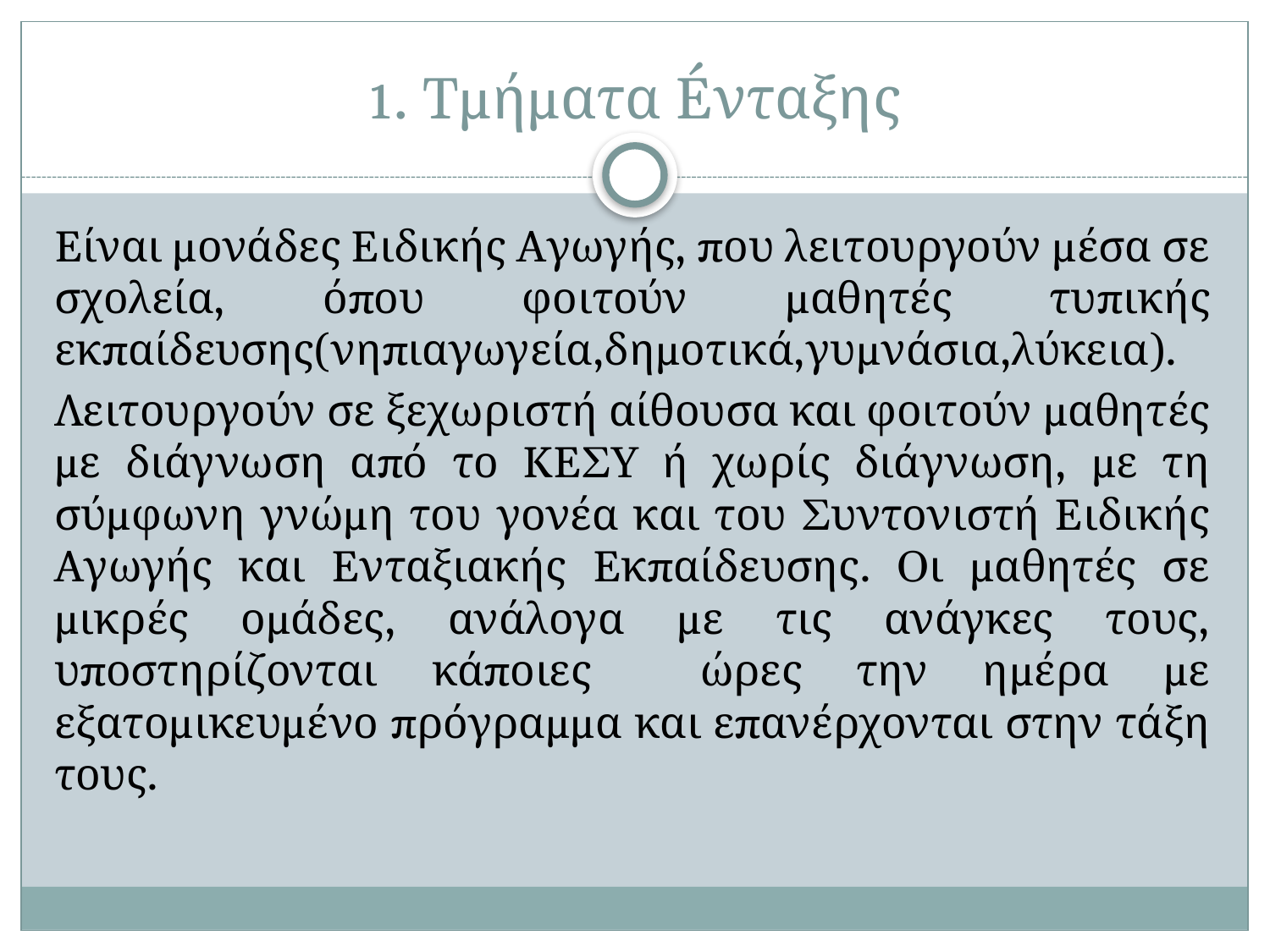

# 1. Τμήματα Ένταξης
Είναι μονάδες Ειδικής Αγωγής, που λειτουργούν μέσα σε σχολεία, όπου φοιτούν μαθητές τυπικής εκπαίδευσης(νηπιαγωγεία,δημοτικά,γυμνάσια,λύκεια).
Λειτουργούν σε ξεχωριστή αίθουσα και φοιτούν μαθητές με διάγνωση από το ΚΕΣΥ ή χωρίς διάγνωση, με τη σύμφωνη γνώμη του γονέα και του Συντονιστή Ειδικής Αγωγής και Ενταξιακής Εκπαίδευσης. Οι μαθητές σε μικρές ομάδες, ανάλογα με τις ανάγκες τους, υποστηρίζονται κάποιες  ώρες την ημέρα με εξατομικευμένο πρόγραμμα και επανέρχονται στην τάξη τους.